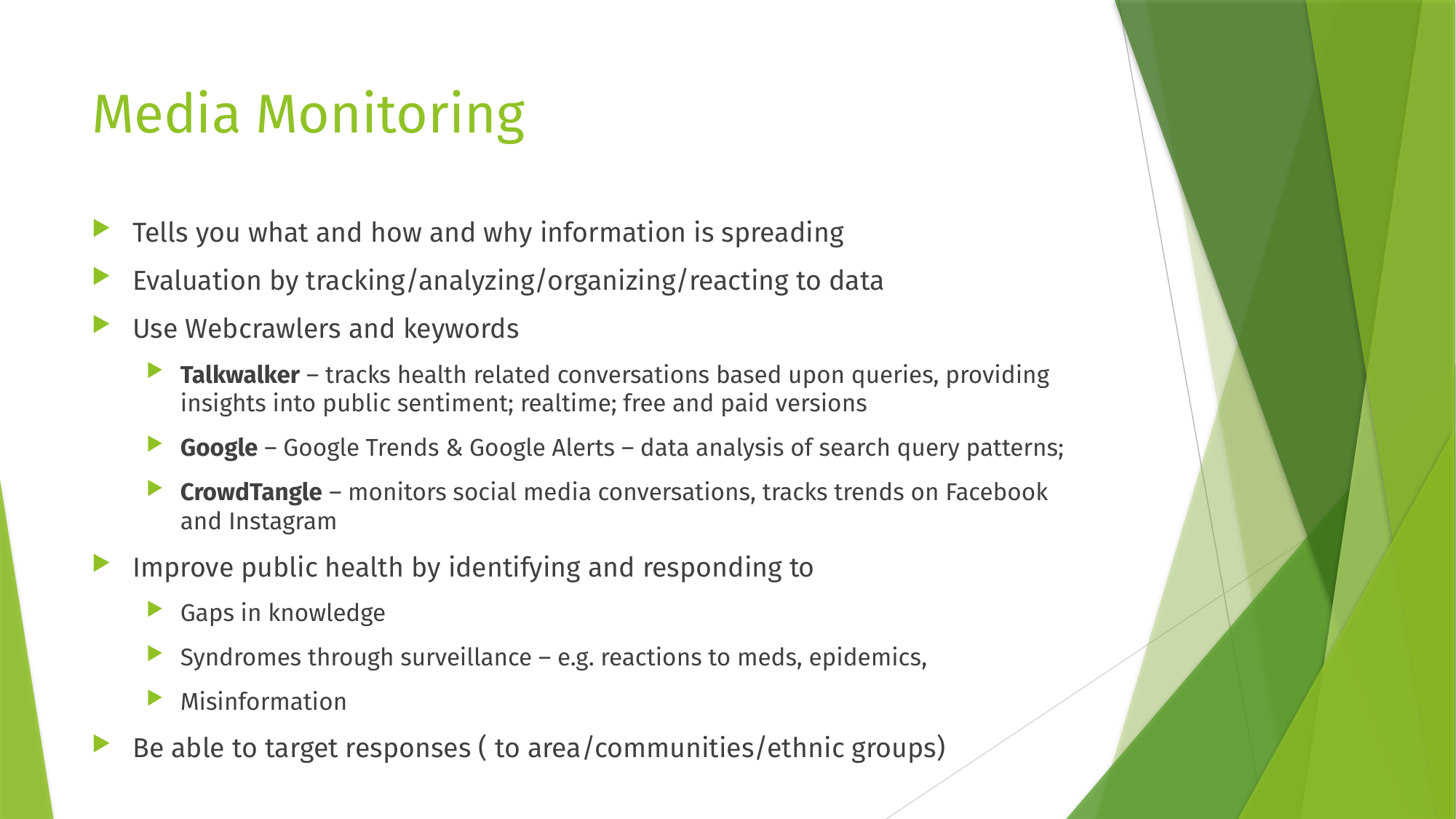

# Media Monitoring
Tells you what and how and why information is spreading
Evaluation by tracking/analyzing/organizing/reacting to data
Use Webcrawlers and keywords
Talkwalker – tracks health related conversations based upon queries, providing insights into public sentiment; realtime; free and paid versions
Google – Google Trends & Google Alerts – data analysis of search query patterns;
CrowdTangle – monitors social media conversations, tracks trends on Facebook and Instagram
Improve public health by identifying and responding to
Gaps in knowledge
Syndromes through surveillance – e.g. reactions to meds, epidemics,
Misinformation
Be able to target responses ( to area/communities/ethnic groups)